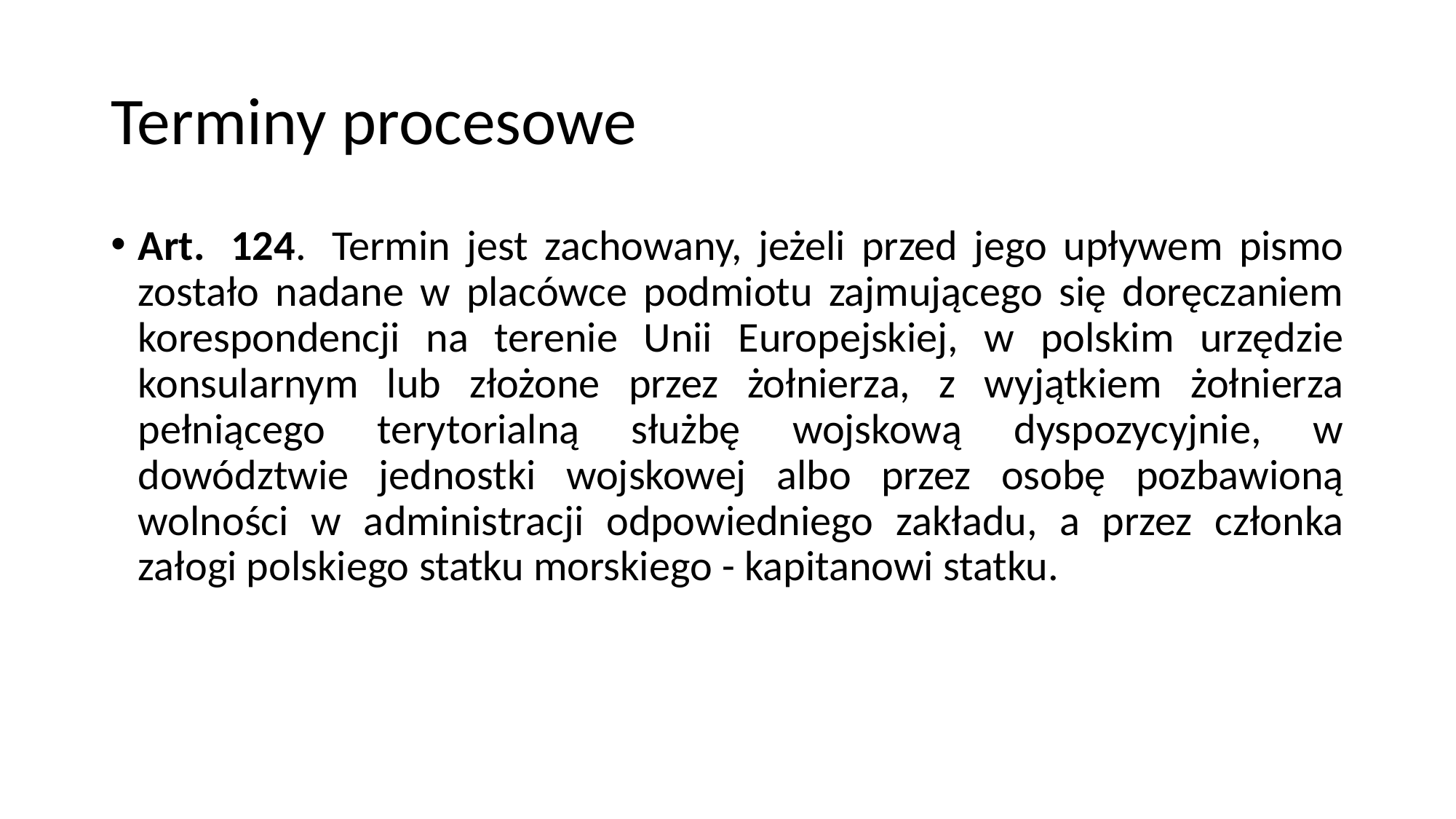

# Terminy procesowe
Art.  124.  Termin jest zachowany, jeżeli przed jego upływem pismo zostało nadane w placówce podmiotu zajmującego się doręczaniem korespondencji na terenie Unii Europejskiej, w polskim urzędzie konsularnym lub złożone przez żołnierza, z wyjątkiem żołnierza pełniącego terytorialną służbę wojskową dyspozycyjnie, w dowództwie jednostki wojskowej albo przez osobę pozbawioną wolności w administracji odpowiedniego zakładu, a przez członka załogi polskiego statku morskiego - kapitanowi statku.